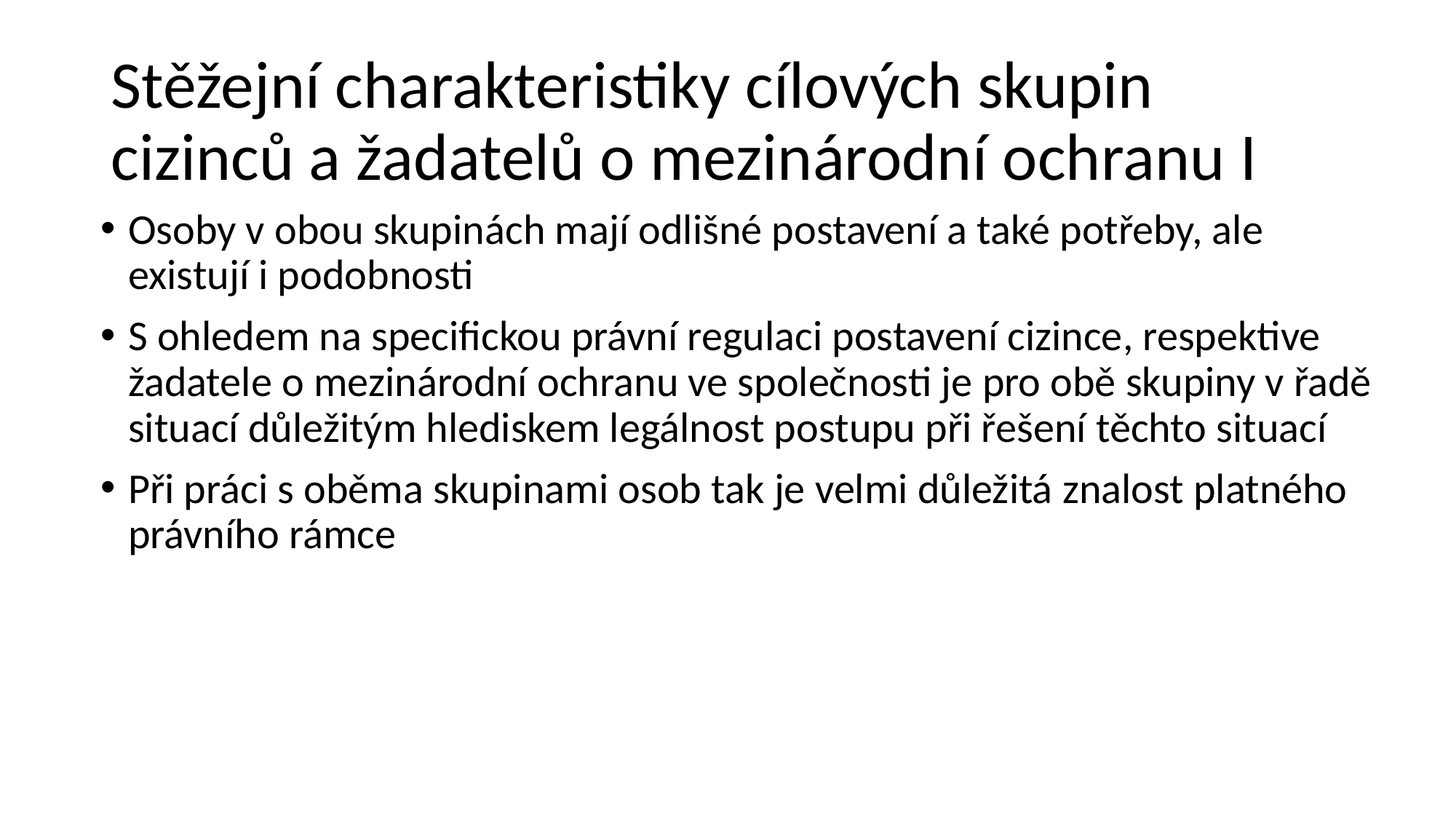

# Stěžejní charakteristiky cílových skupin cizinců a žadatelů o mezinárodní ochranu I
Osoby v obou skupinách mají odlišné postavení a také potřeby, ale existují i podobnosti
S ohledem na specifickou právní regulaci postavení cizince, respektive žadatele o mezinárodní ochranu ve společnosti je pro obě skupiny v řadě situací důležitým hlediskem legálnost postupu při řešení těchto situací
Při práci s oběma skupinami osob tak je velmi důležitá znalost platného právního rámce